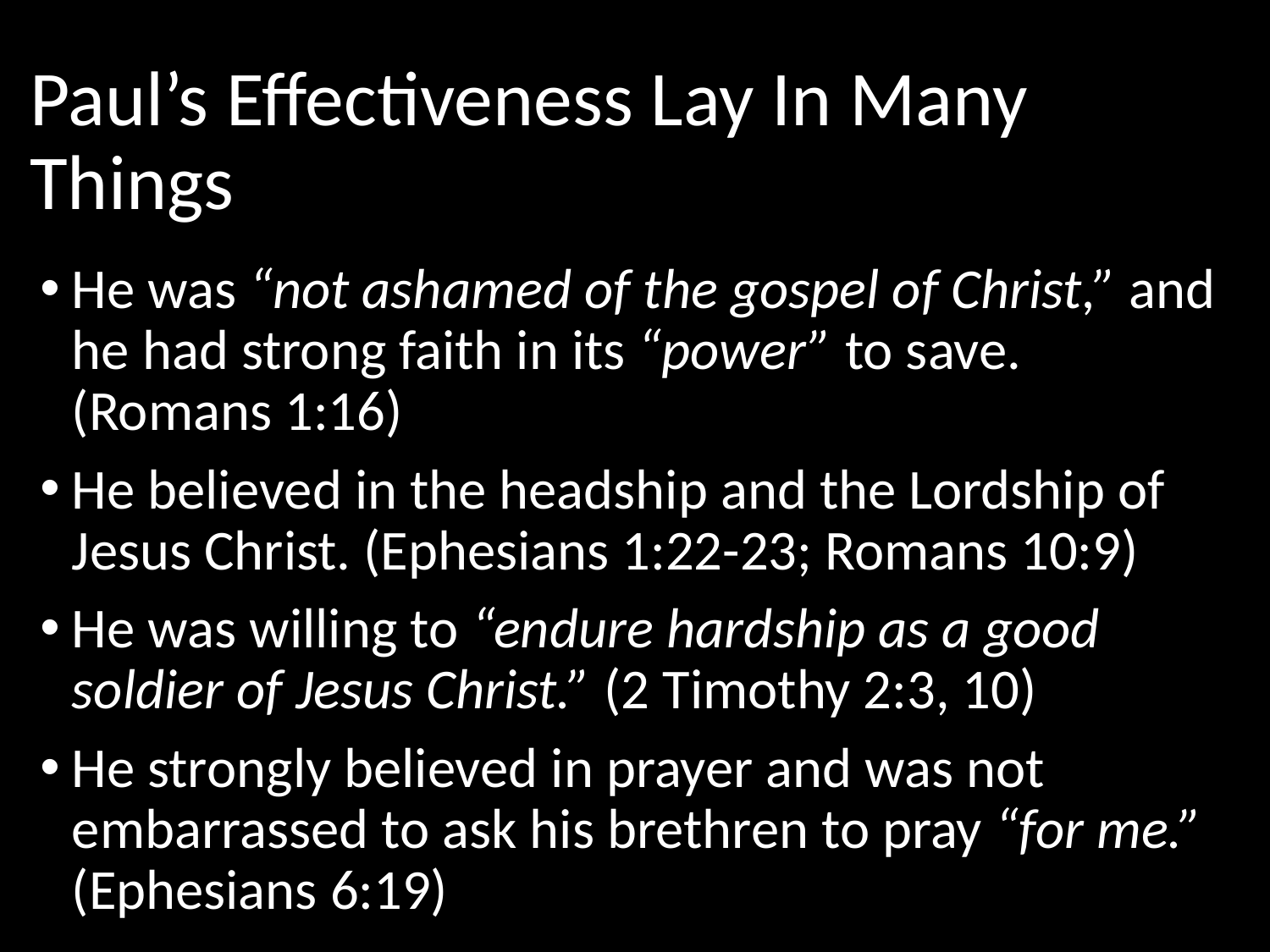

# Paul’s Effectiveness Lay In Many Things
He was “not ashamed of the gospel of Christ,” and he had strong faith in its “power” to save.
(Romans 1:16)
He believed in the headship and the Lordship of Jesus Christ. (Ephesians 1:22-23; Romans 10:9)
He was willing to “endure hardship as a good soldier of Jesus Christ.” (2 Timothy 2:3, 10)
He strongly believed in prayer and was not embarrassed to ask his brethren to pray “for me.” (Ephesians 6:19)